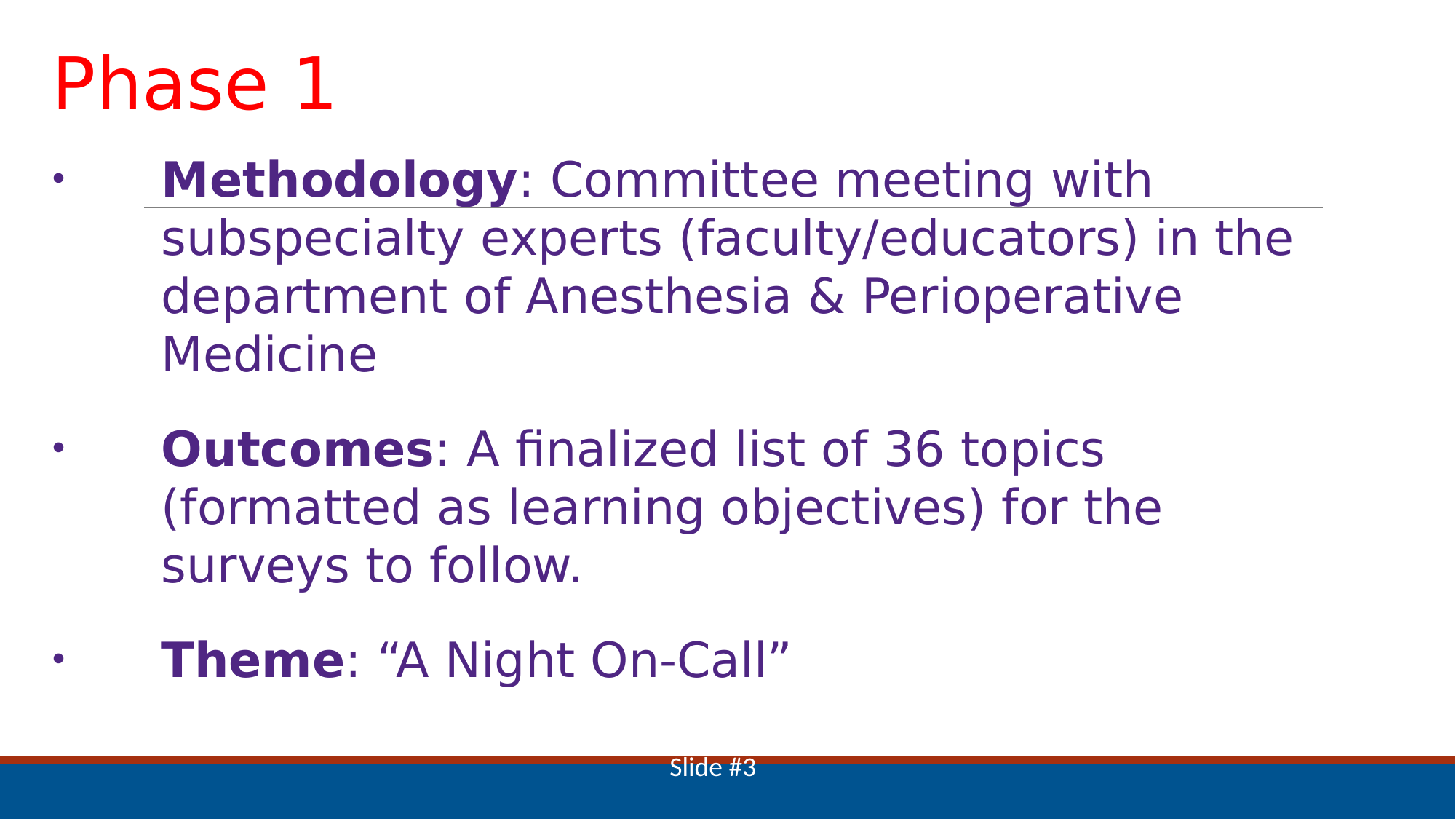

Phase 1
Methodology: Committee meeting with subspecialty experts (faculty/educators) in the department of Anesthesia & Perioperative Medicine
Outcomes: A finalized list of 36 topics (formatted as learning objectives) for the surveys to follow.
Theme: “A Night On-Call”
Slide #3